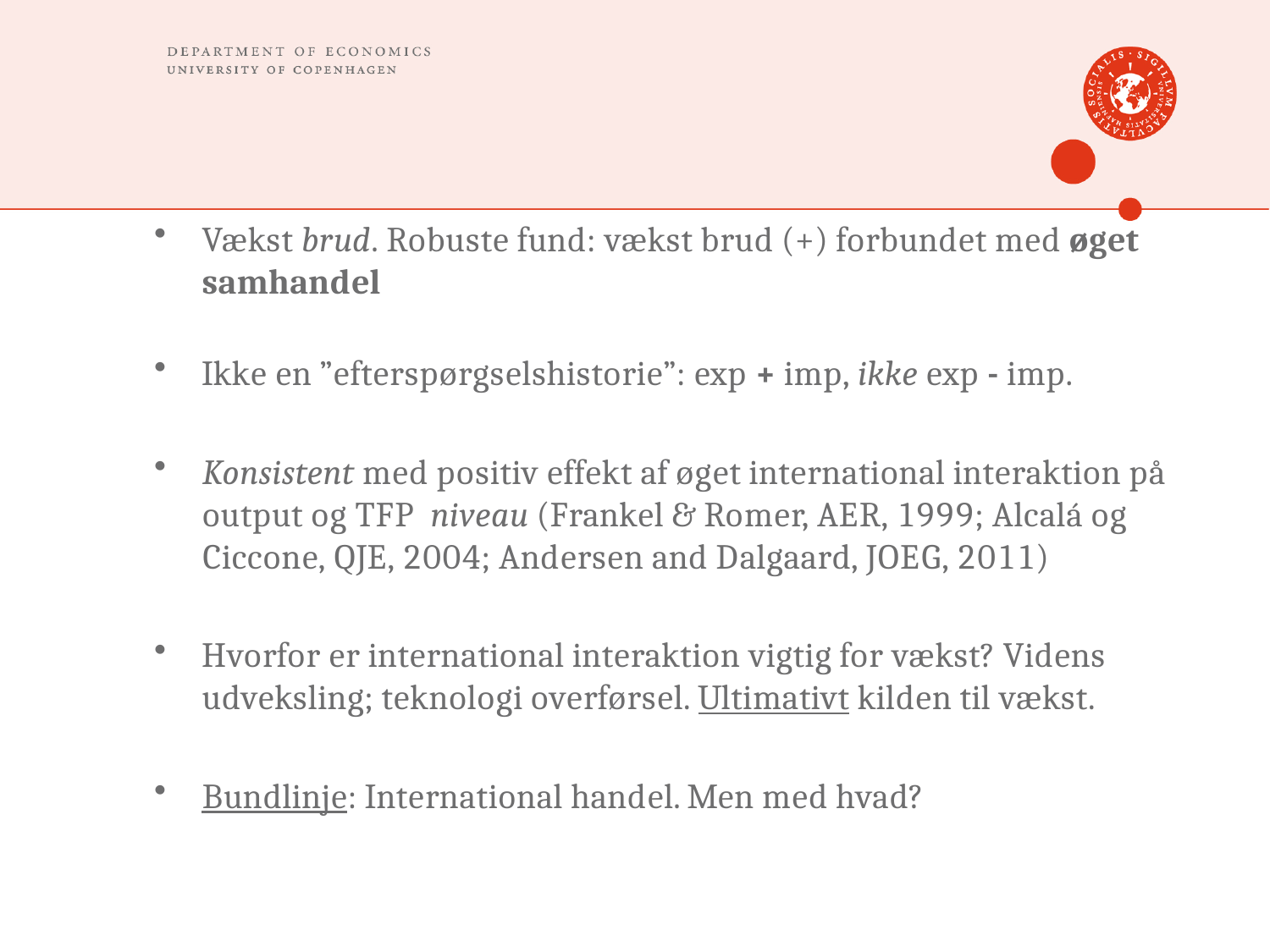

Vækst brud. Robuste fund: vækst brud (+) forbundet med øget samhandel
Ikke en ”efterspørgselshistorie”: exp + imp, ikke exp - imp.

Konsistent med positiv effekt af øget international interaktion på output og TFP  niveau (Frankel & Romer, AER, 1999; Alcalá og Ciccone, QJE, 2004; Andersen and Dalgaard, JOEG, 2011)

Hvorfor er international interaktion vigtig for vækst? Videns udveksling; teknologi overførsel. Ultimativt kilden til vækst.

Bundlinje: International handel. Men med hvad?